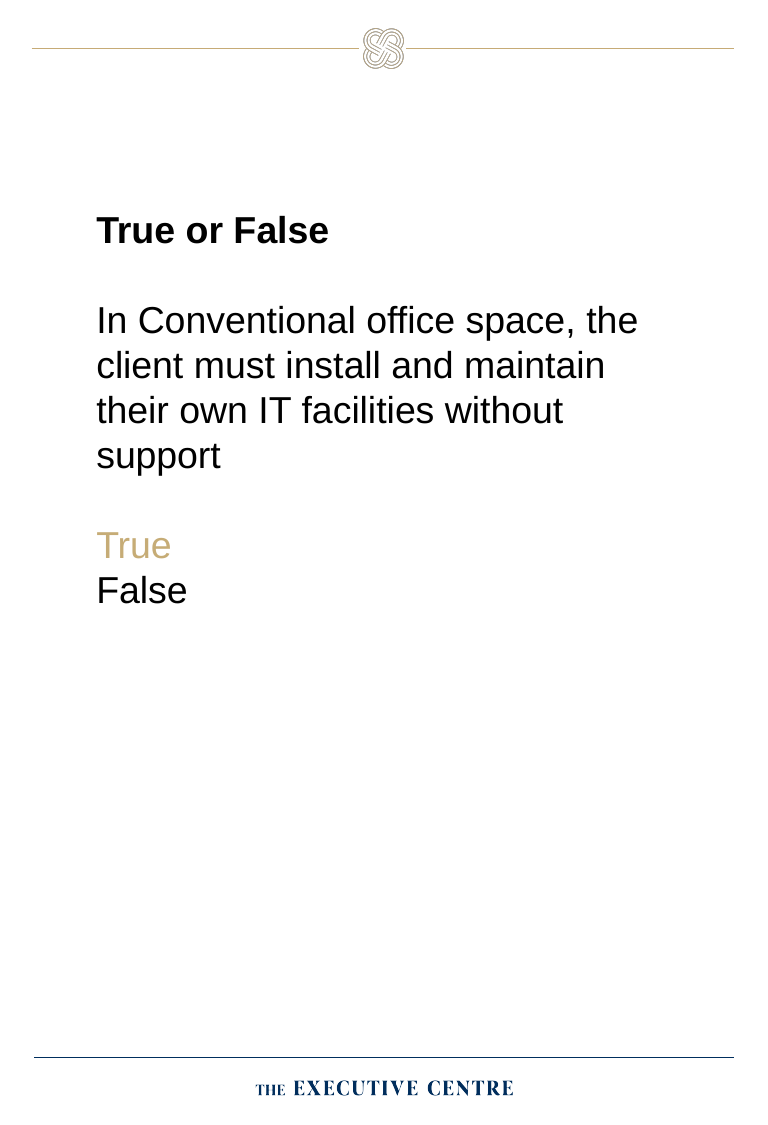

True or False

In Conventional office space, the client must install and maintain their own IT facilities without support

True
False